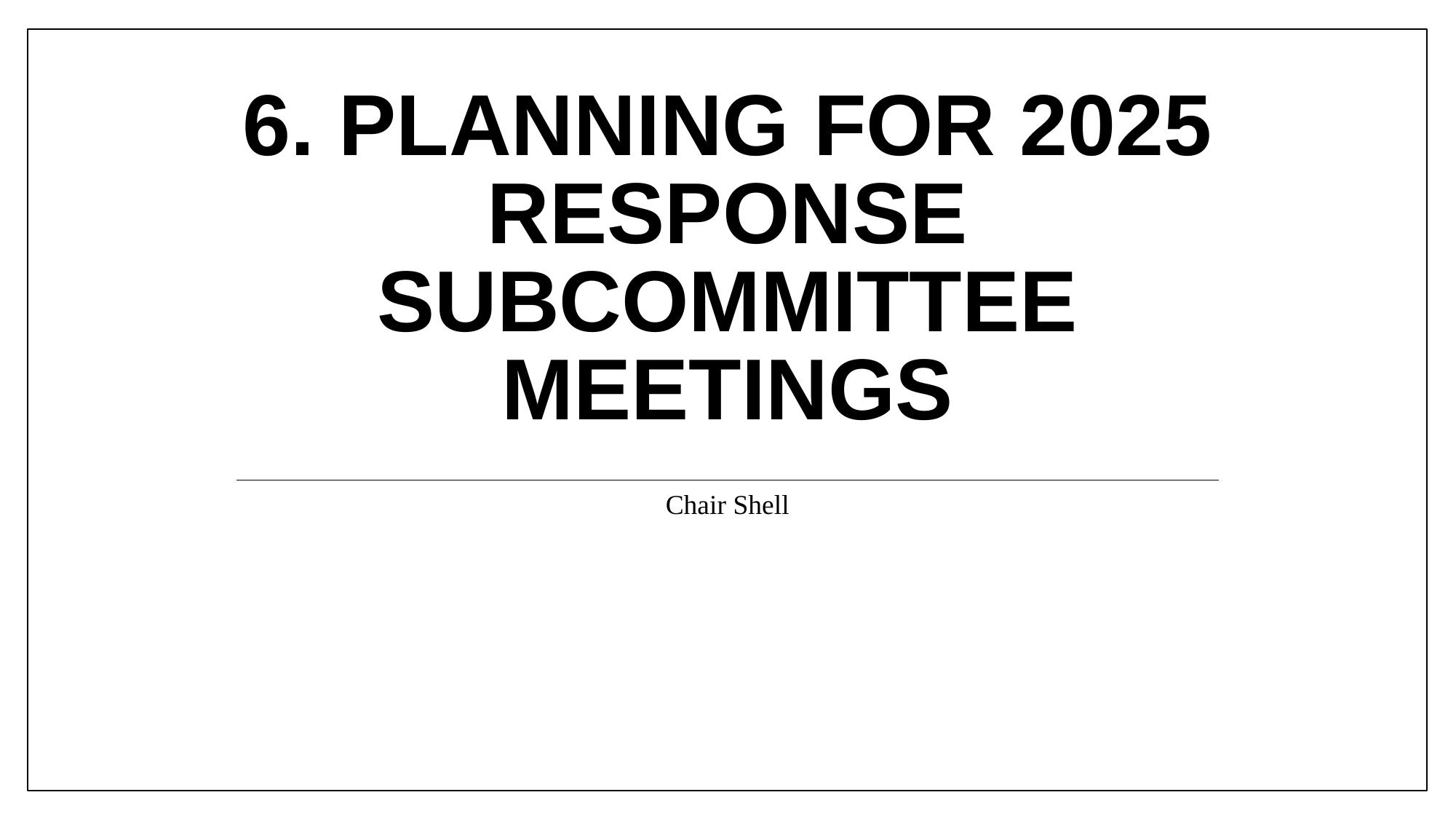

# 6. Planning for 2025 Response subcommittee meetings
Chair Shell